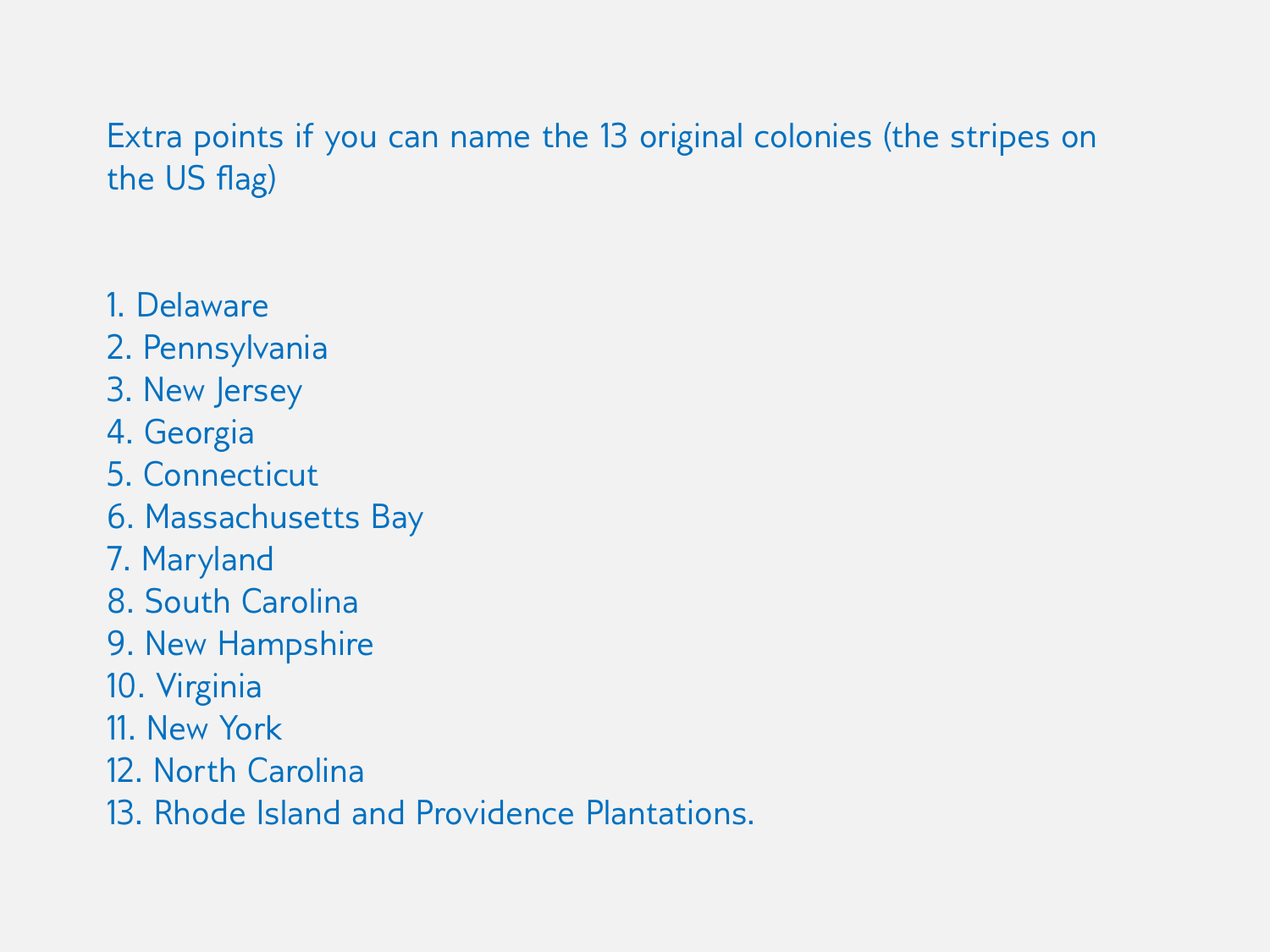

Extra points if you can name the 13 original colonies (the stripes on the US flag)

1. Delaware
2. Pennsylvania
3. New Jersey
4. Georgia
5. Connecticut
6. Massachusetts Bay
7. Maryland
8. South Carolina
9. New Hampshire
10. Virginia
11. New York
12. North Carolina
13. Rhode Island and Providence Plantations.